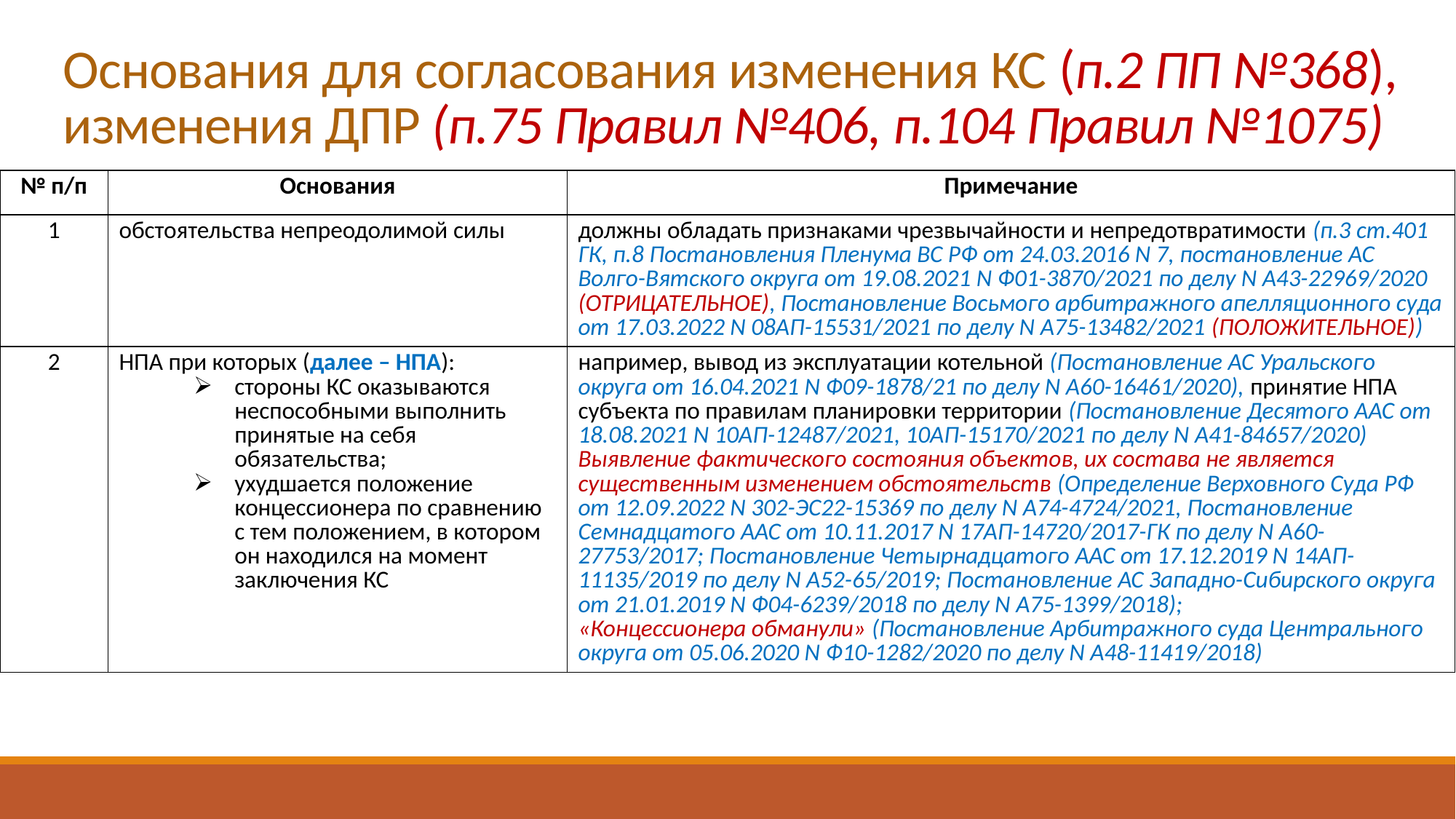

# Основания для согласования изменения КС (п.2 ПП №368), изменения ДПР (п.75 Правил №406, п.104 Правил №1075)
| № п/п | Основания | Примечание |
| --- | --- | --- |
| 1 | обстоятельства непреодолимой силы | должны обладать признаками чрезвычайности и непредотвратимости (п.3 ст.401 ГК, п.8 Постановления Пленума ВС РФ от 24.03.2016 N 7, постановление АС Волго-Вятского округа от 19.08.2021 N Ф01-3870/2021 по делу N А43-22969/2020 (ОТРИЦАТЕЛЬНОЕ), Постановление Восьмого арбитражного апелляционного суда от 17.03.2022 N 08АП-15531/2021 по делу N А75-13482/2021 (ПОЛОЖИТЕЛЬНОЕ)) |
| 2 | НПА при которых (далее – НПА): стороны КС оказываются неспособными выполнить принятые на себя обязательства; ухудшается положение концессионера по сравнению с тем положением, в котором он находился на момент заключения КС | например, вывод из эксплуатации котельной (Постановление АС Уральского округа от 16.04.2021 N Ф09-1878/21 по делу N А60-16461/2020), принятие НПА субъекта по правилам планировки территории (Постановление Десятого ААС от 18.08.2021 N 10АП-12487/2021, 10АП-15170/2021 по делу N А41-84657/2020) Выявление фактического состояния объектов, их состава не является существенным изменением обстоятельств (Определение Верховного Суда РФ от 12.09.2022 N 302-ЭС22-15369 по делу N А74-4724/2021, Постановление Семнадцатого ААС от 10.11.2017 N 17АП-14720/2017-ГК по делу N А60-27753/2017; Постановление Четырнадцатого ААС от 17.12.2019 N 14АП-11135/2019 по делу N А52-65/2019; Постановление АС Западно-Сибирского округа от 21.01.2019 N Ф04-6239/2018 по делу N А75-1399/2018); «Концессионера обманули» (Постановление Арбитражного суда Центрального округа от 05.06.2020 N Ф10-1282/2020 по делу N А48-11419/2018) |